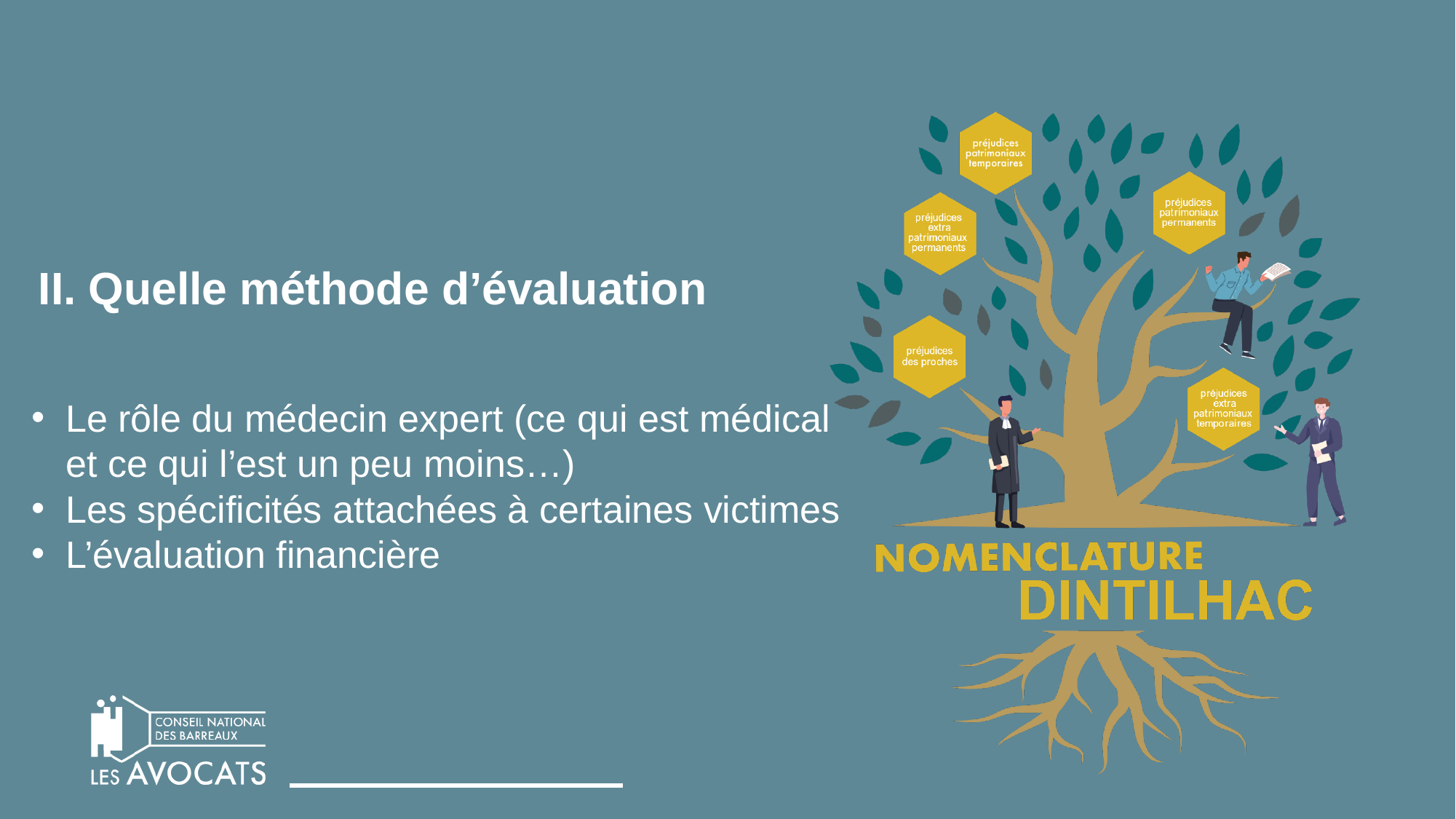

# II. Quelle méthode d’évaluation
Le rôle du médecin expert (ce qui est médical et ce qui l’est un peu moins…)
Les spécificités attachées à certaines victimes
L’évaluation financière